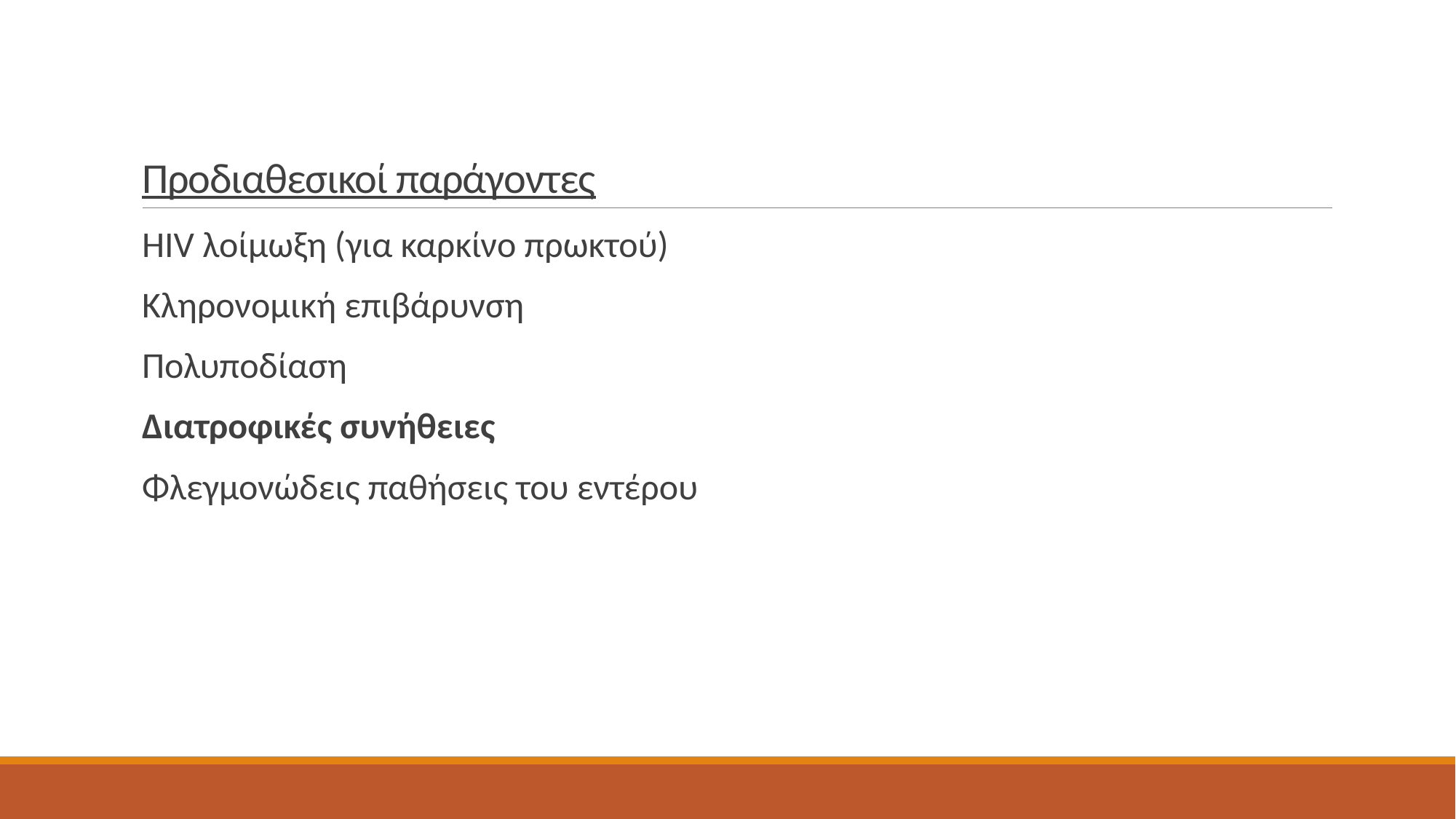

# Προδιαθεσικοί παράγοντες
HIV λοίμωξη (για καρκίνο πρωκτού)
Κληρονομική επιβάρυνση
Πολυποδίαση
Διατροφικές συνήθειες
Φλεγμονώδεις παθήσεις του εντέρου